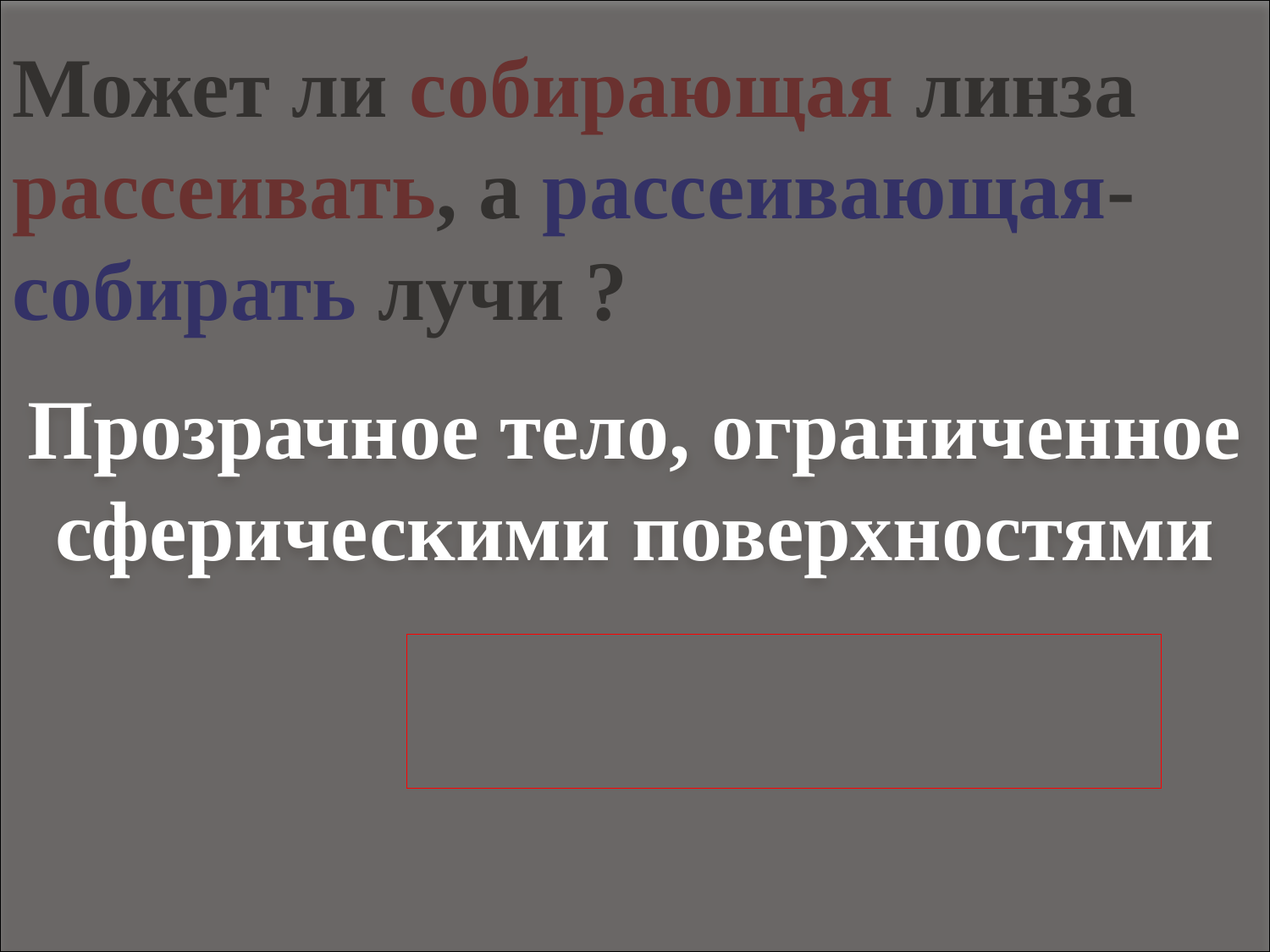

Прозрачное тело, ограниченное сферическими поверхностями

Может ли собирающая линза рассеивать, а рассеивающая- собирать лучи ?